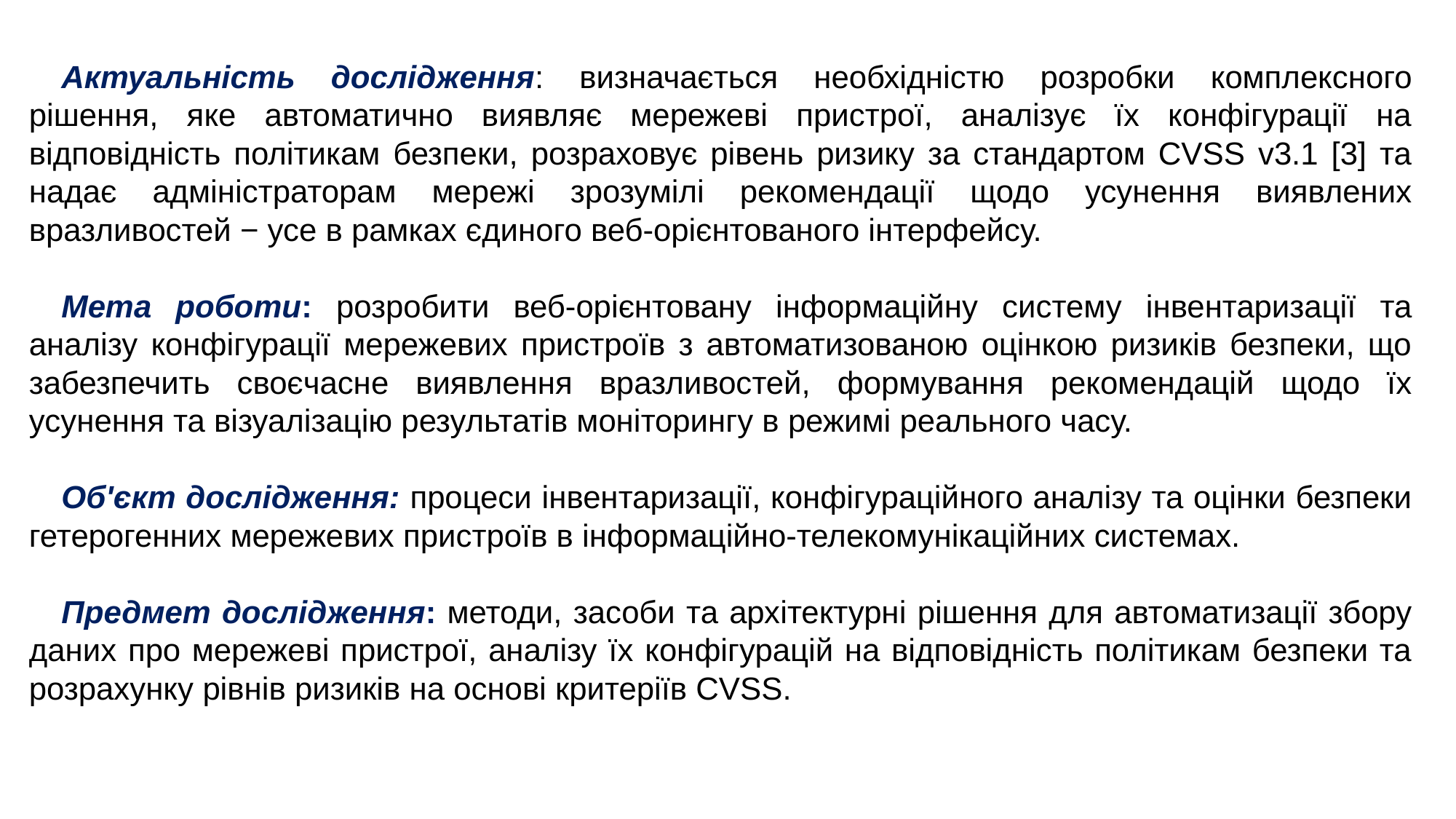

Актуальність дослідження: визначається необхідністю розробки комплексного рішення, яке автоматично виявляє мережеві пристрої, аналізує їх конфігурації на відповідність політикам безпеки, розраховує рівень ризику за стандартом CVSS v3.1 [3] та надає адміністраторам мережі зрозумілі рекомендації щодо усунення виявлених вразливостей − усе в рамках єдиного веб-орієнтованого інтерфейсу.

Мета роботи: розробити веб-орієнтовану інформаційну систему інвентаризації та аналізу конфігурації мережевих пристроїв з автоматизованою оцінкою ризиків безпеки, що забезпечить своєчасне виявлення вразливостей, формування рекомендацій щодо їх усунення та візуалізацію результатів моніторингу в режимі реального часу.

Об'єкт дослідження: процеси інвентаризації, конфігураційного аналізу та оцінки безпеки гетерогенних мережевих пристроїв в інформаційно-телекомунікаційних системах.

Предмет дослідження: методи, засоби та архітектурні рішення для автоматизації збору даних про мережеві пристрої, аналізу їх конфігурацій на відповідність політикам безпеки та розрахунку рівнів ризиків на основі критеріїв CVSS.